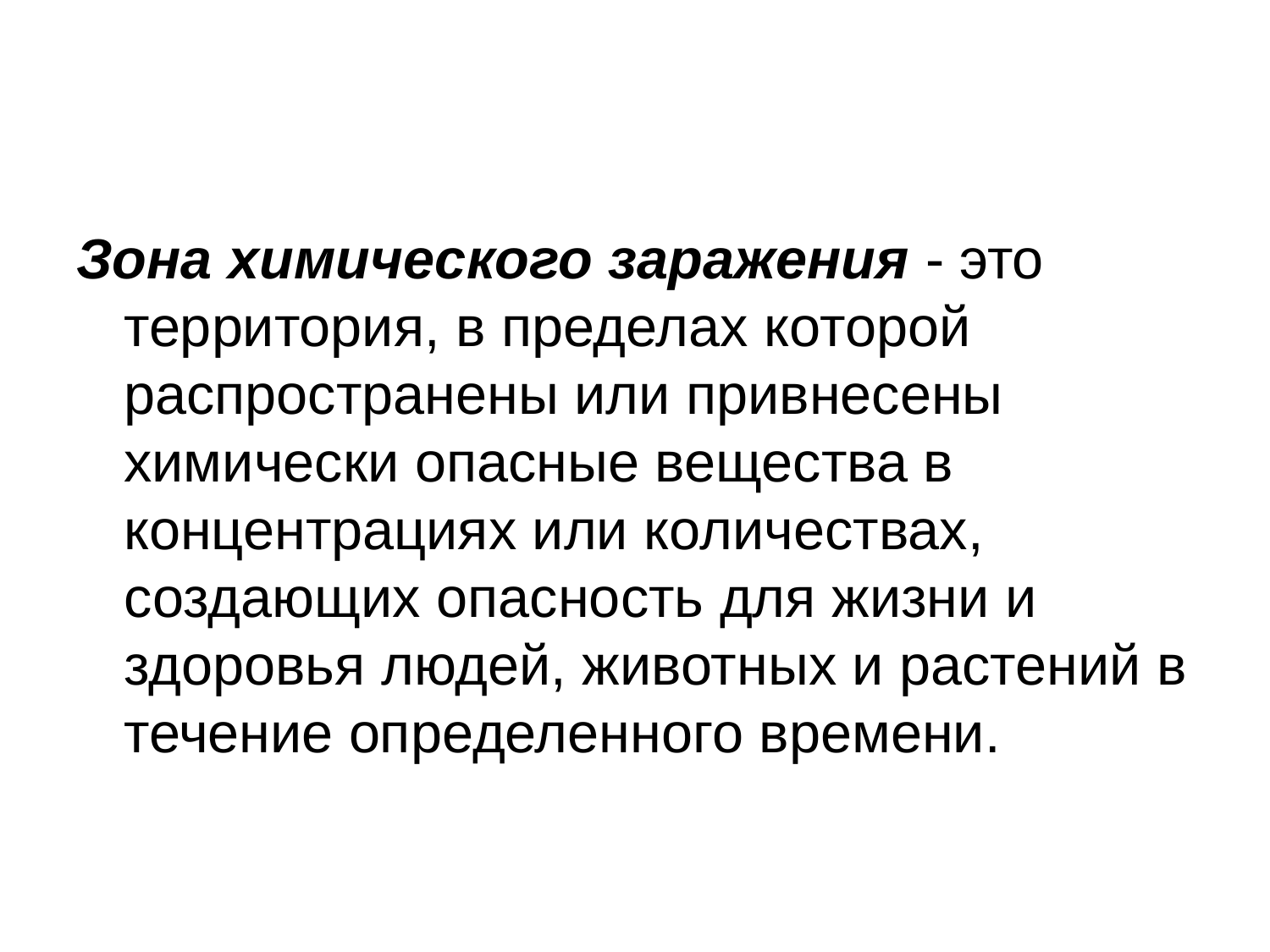

Зона химического заражения - это территория, в пределах которой распространены или привнесены химически опасные вещества в концентрациях или количествах, создающих опасность для жизни и здоровья людей, животных и растений в течение определенного времени.